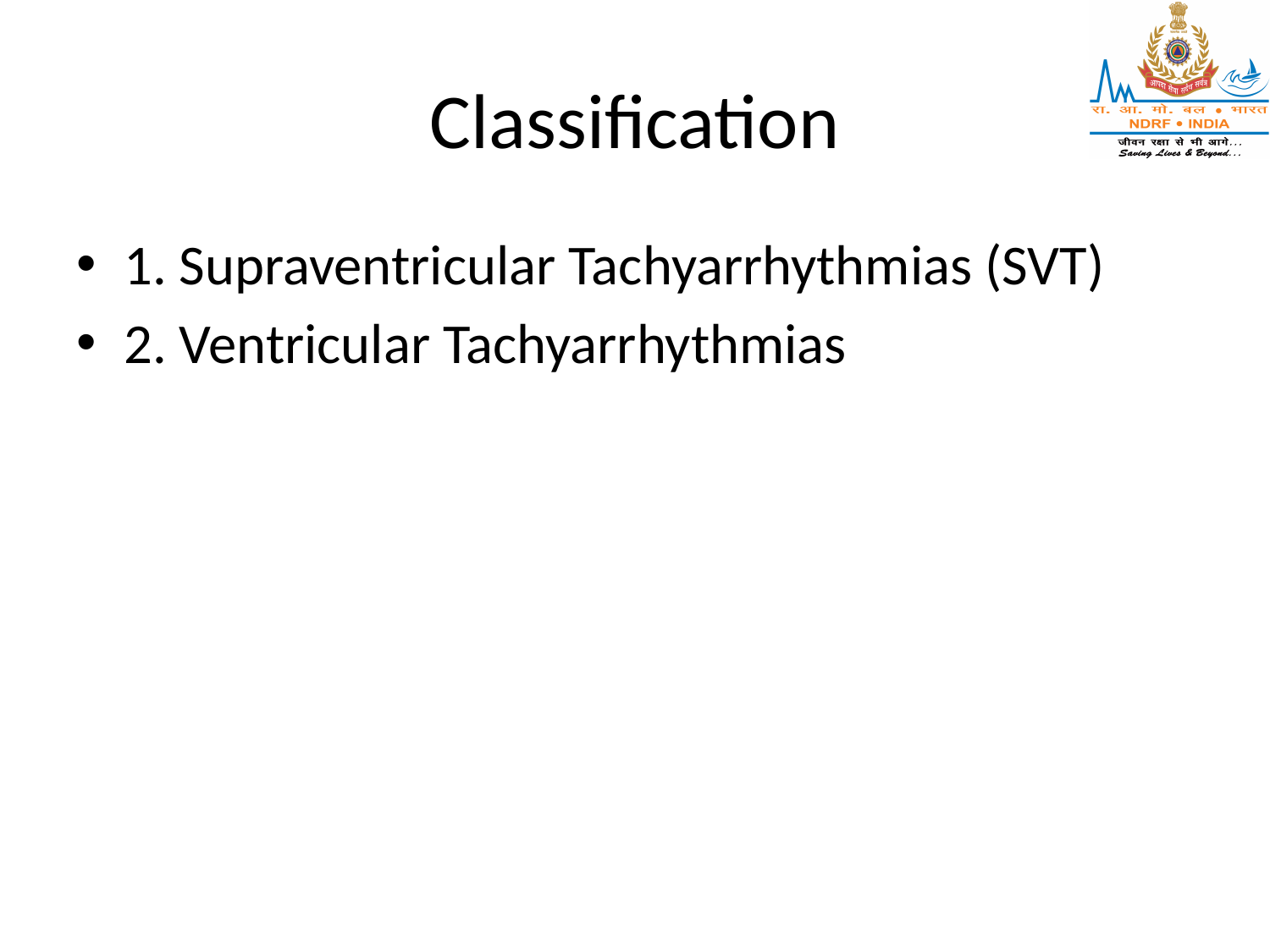

# Classification
1. Supraventricular Tachyarrhythmias (SVT)
2. Ventricular Tachyarrhythmias